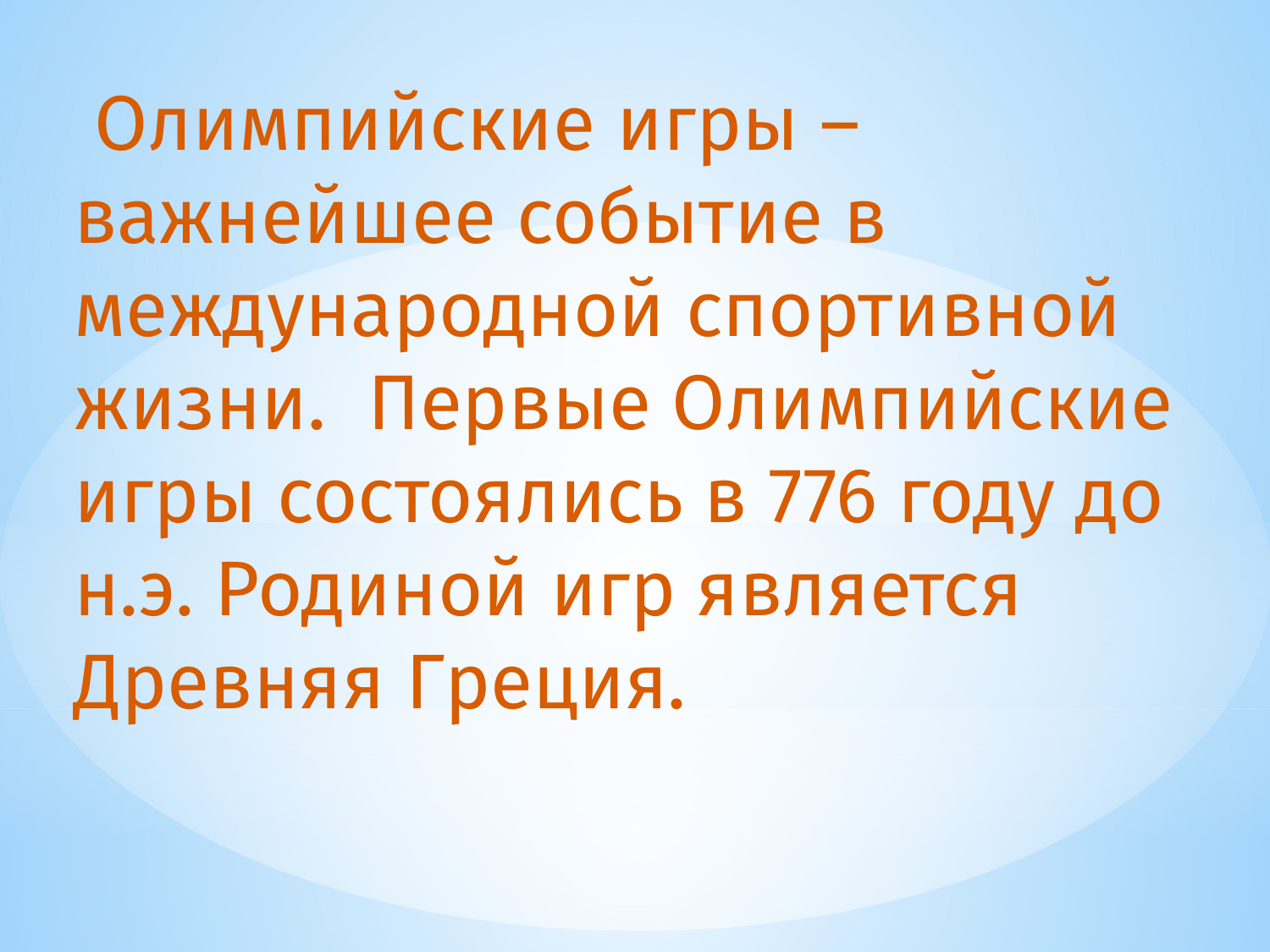

Олимпийские игры – важнейшее событие в международной спортивной жизни.  Первые Олимпийские игры состоялись в 776 году до н.э. Родиной игр является Древняя Греция.
#